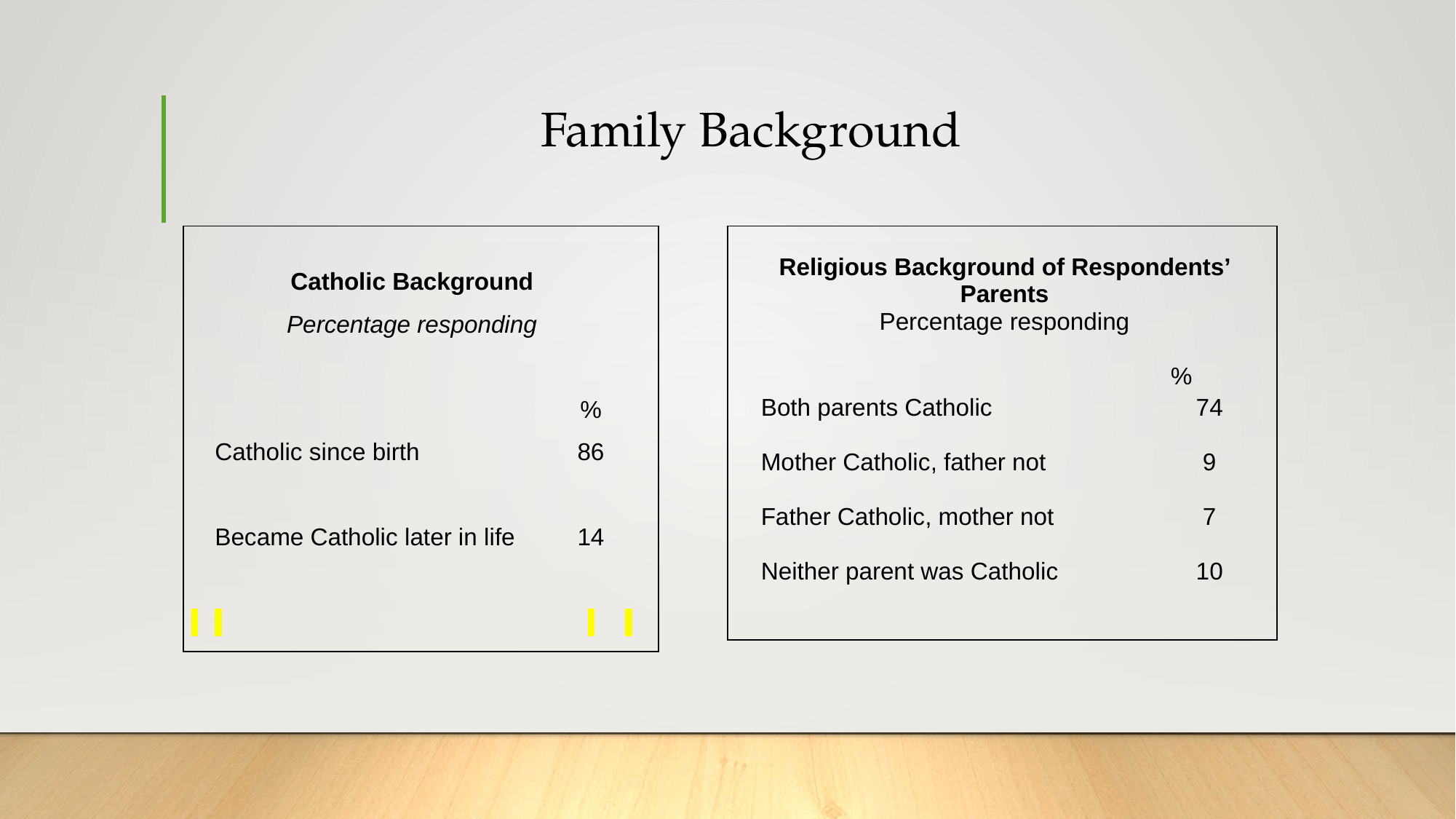

# Family Background
|  |  |  |  |  |  |
| --- | --- | --- | --- | --- | --- |
|  | Catholic Background |  |  |  |  |
|  | Percentage responding |  |  |  |  |
|  |  |  |  |  |  |
|  |  | % | % | % |  |
|  | Catholic since birth | 86 | 86 | 86 |  |
|  | Became Catholic later in life | 14 | 14 | 14 |  |
|  |  |  |  |  |  |
|  |  |  |  |  |  |
| --- | --- | --- | --- | --- | --- |
|  | Religious Background of Respondents’ Parents |  |  |  |  |
|  | Percentage responding |  |  |  |  |
|  |  |  |  |  |  |
|  |  |  |  | % |  |
|  | Both parents Catholic |  |  | 74 |  |
|  | Mother Catholic, father not |  |  | 9 |  |
|  | Father Catholic, mother not |  |  | 7 |  |
|  | Neither parent was Catholic |  |  | 10 |  |
|  |  |  |  |  |  |